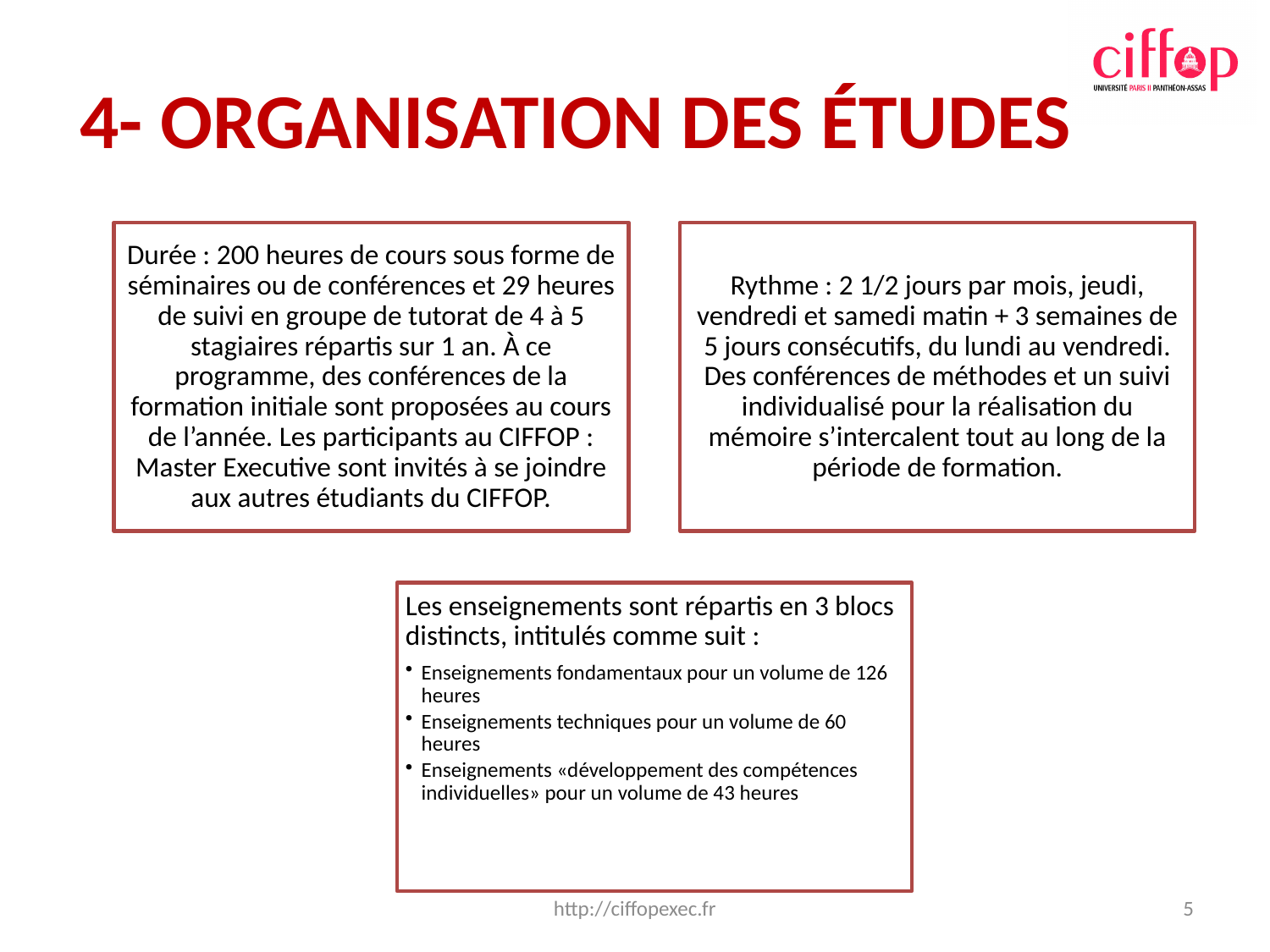

# 4- ORGANISATION DES ÉTUDES
Durée : 200 heures de cours sous forme de séminaires ou de conférences et 29 heures de suivi en groupe de tutorat de 4 à 5 stagiaires répartis sur 1 an. À ce programme, des conférences de la formation initiale sont proposées au cours de l’année. Les participants au CIFFOP : Master Executive sont invités à se joindre aux autres étudiants du CIFFOP.
Rythme : 2 1/2 jours par mois, jeudi, vendredi et samedi matin + 3 semaines de 5 jours consécutifs, du lundi au vendredi. Des conférences de méthodes et un suivi individualisé pour la réalisation du mémoire s’intercalent tout au long de la période de formation.
Les enseignements sont répartis en 3 blocs distincts, intitulés comme suit :
Enseignements fondamentaux pour un volume de 126 heures
Enseignements techniques pour un volume de 60 heures
Enseignements «développement des compétences individuelles» pour un volume de 43 heures
http://ciffopexec.fr
5